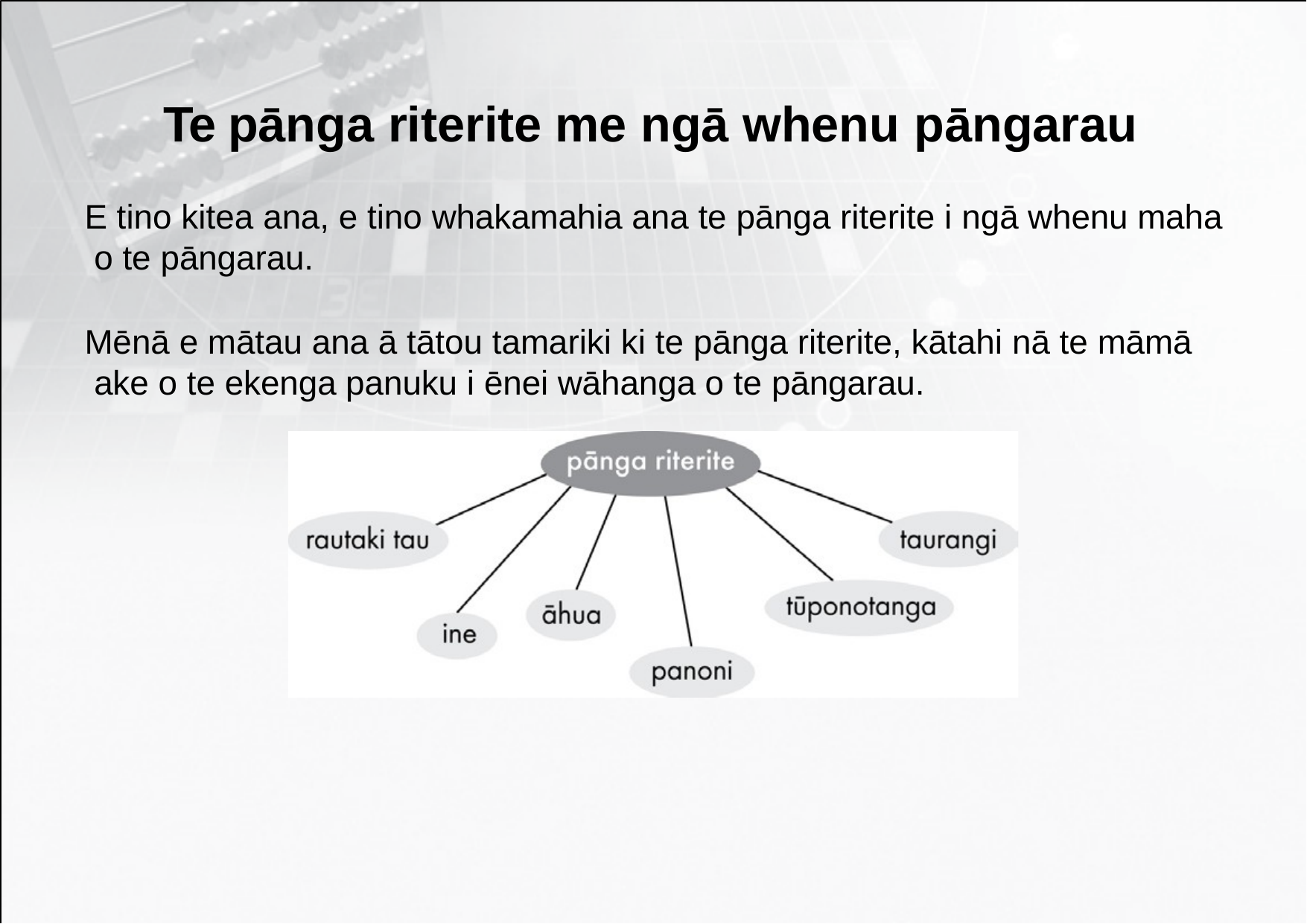

# Te pānga riterite me ngā whenu pāngarau
E tino kitea ana, e tino whakamahia ana te pānga riterite i ngā whenu maha  o te pāngarau.

Mēnā e mātau ana ā tātou tamariki ki te pānga riterite, kātahi nā te māmā  ake o te ekenga panuku i ēnei wāhanga o te pāngarau.